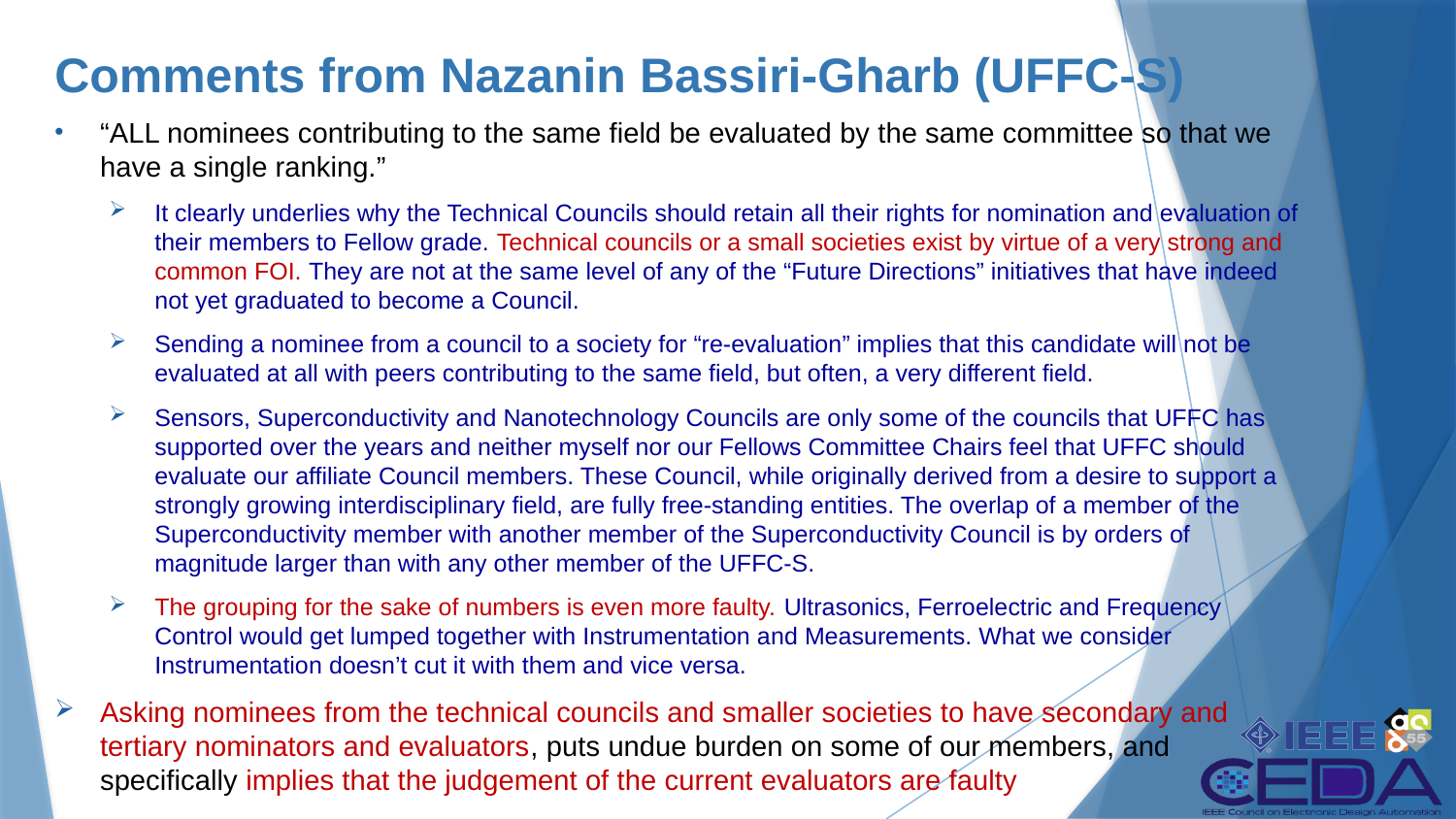

# Comments from Nazanin Bassiri-Gharb (UFFC-S)
“ALL nominees contributing to the same field be evaluated by the same committee so that we have a single ranking.”
It clearly underlies why the Technical Councils should retain all their rights for nomination and evaluation of their members to Fellow grade. Technical councils or a small societies exist by virtue of a very strong and common FOI. They are not at the same level of any of the “Future Directions” initiatives that have indeed not yet graduated to become a Council.
Sending a nominee from a council to a society for “re-evaluation” implies that this candidate will not be evaluated at all with peers contributing to the same field, but often, a very different field.
Sensors, Superconductivity and Nanotechnology Councils are only some of the councils that UFFC has supported over the years and neither myself nor our Fellows Committee Chairs feel that UFFC should evaluate our affiliate Council members. These Council, while originally derived from a desire to support a strongly growing interdisciplinary field, are fully free-standing entities. The overlap of a member of the Superconductivity member with another member of the Superconductivity Council is by orders of magnitude larger than with any other member of the UFFC-S.
The grouping for the sake of numbers is even more faulty. Ultrasonics, Ferroelectric and Frequency Control would get lumped together with Instrumentation and Measurements. What we consider Instrumentation doesn’t cut it with them and vice versa.
Asking nominees from the technical councils and smaller societies to have secondary and tertiary nominators and evaluators, puts undue burden on some of our members, and specifically implies that the judgement of the current evaluators are faulty